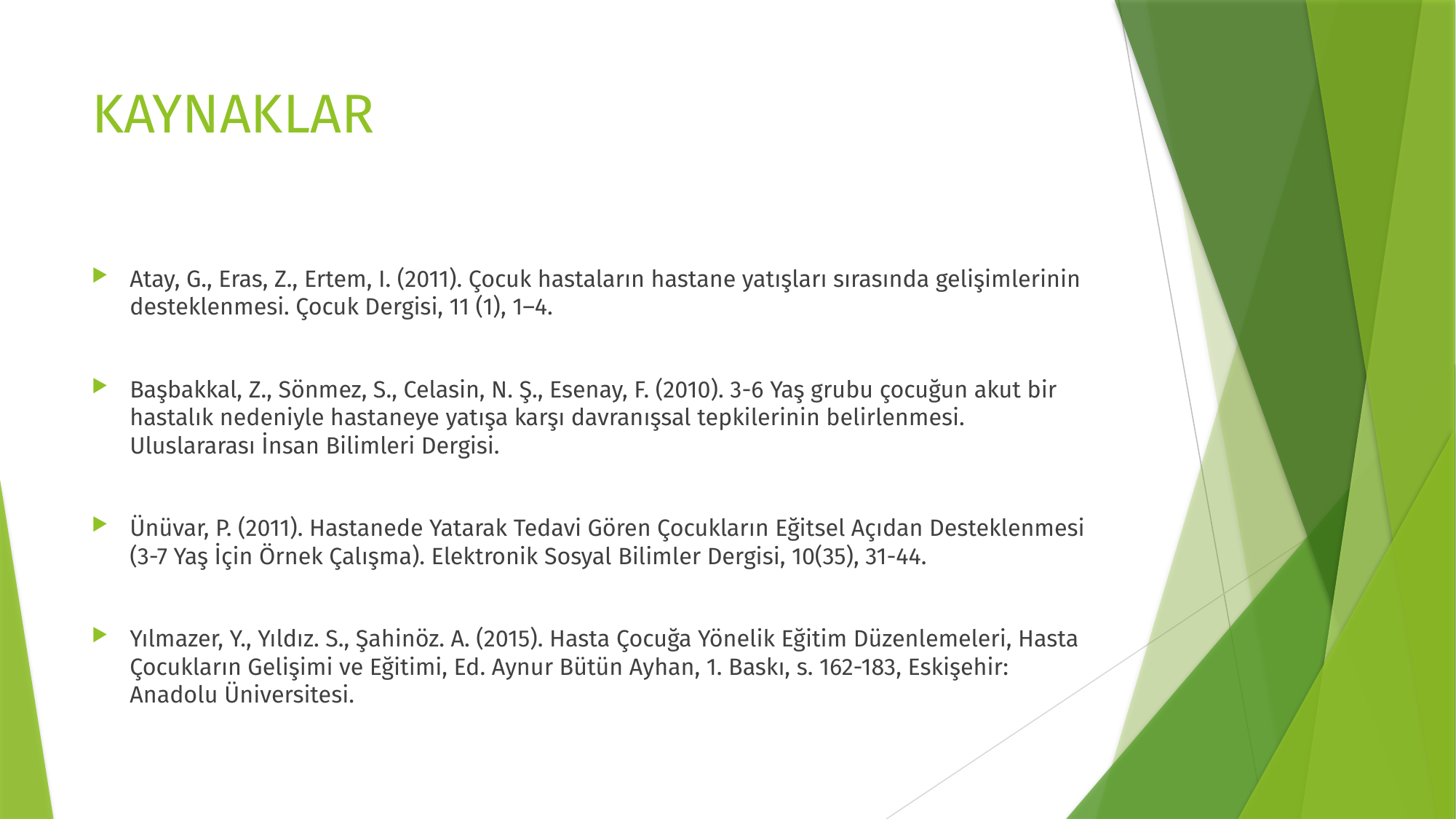

# KAYNAKLAR
Atay, G., Eras, Z., Ertem, I. (2011). Çocuk hastaların hastane yatışları sırasında gelişimlerinin desteklenmesi. Çocuk Dergisi, 11 (1), 1–4.

Başbakkal, Z., Sönmez, S., Celasin, N. Ş., Esenay, F. (2010). 3-6 Yaş grubu çocuğun akut bir hastalık nedeniyle hastaneye yatışa karşı davranışsal tepkilerinin belirlenmesi. Uluslararası İnsan Bilimleri Dergisi.

Ünüvar, P. (2011). Hastanede Yatarak Tedavi Gören Çocukların Eğitsel Açıdan Desteklenmesi (3-7 Yaş İçin Örnek Çalışma). Elektronik Sosyal Bilimler Dergisi, 10(35), 31-44.

Yılmazer, Y., Yıldız. S., Şahinöz. A. (2015). Hasta Çocuğa Yönelik Eğitim Düzenlemeleri, Hasta Çocukların Gelişimi ve Eğitimi, Ed. Aynur Bütün Ayhan, 1. Baskı, s. 162-183, Eskişehir: Anadolu Üniversitesi.